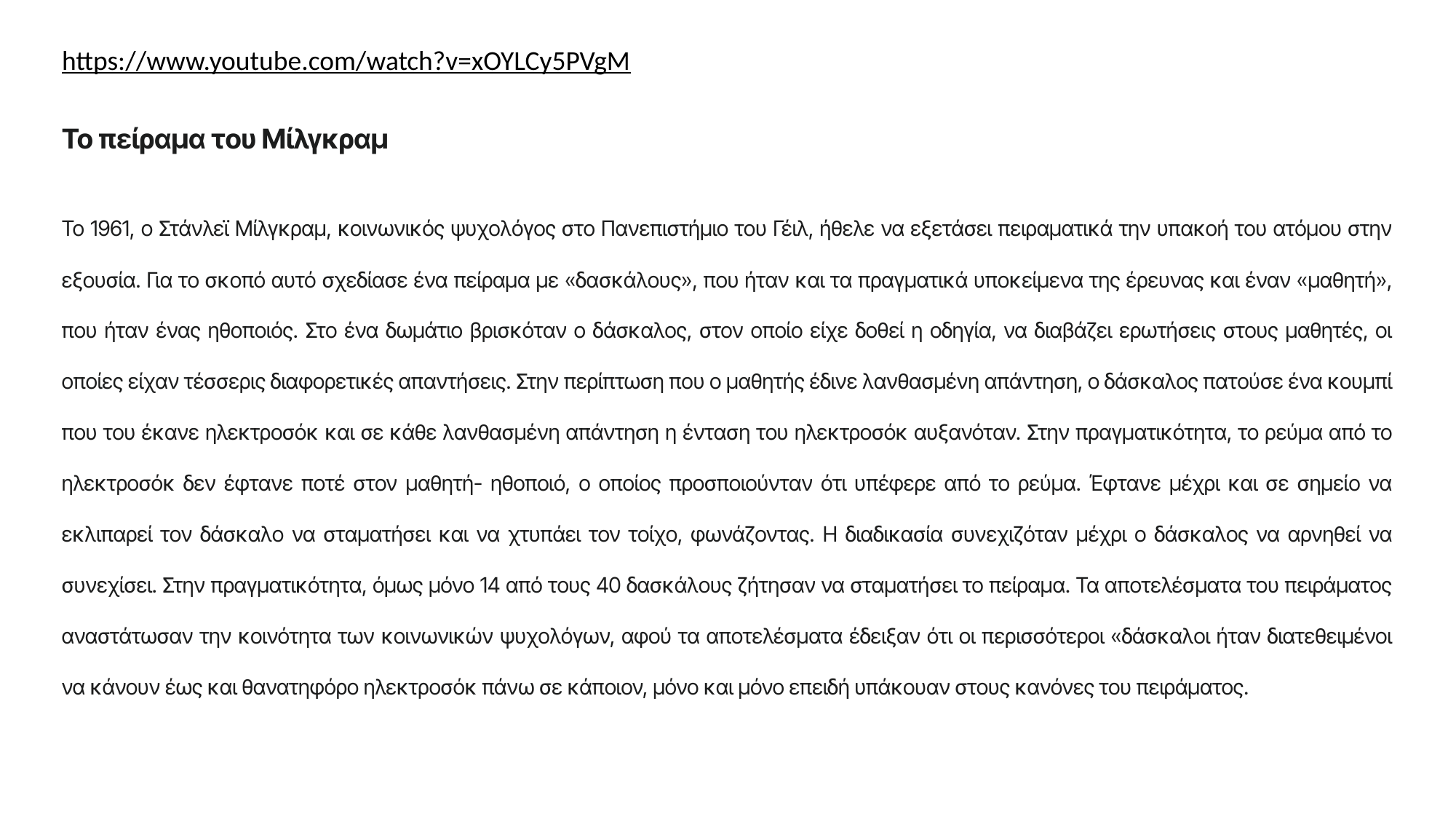

https://www.youtube.com/watch?v=xOYLCy5PVgM
Το πείραμα του Μίλγκραμ
Το 1961, ο Στάνλεϊ Μίλγκραμ, κοινωνικός ψυχολόγος στο Πανεπιστήμιο του Γέιλ, ήθελε να εξετάσει πειραματικά την υπακοή του ατόμου στην εξουσία. Για το σκοπό αυτό σχεδίασε ένα πείραμα με «δασκάλους», που ήταν και τα πραγματικά υποκείμενα της έρευνας και έναν «μαθητή», που ήταν ένας ηθοποιός. Στο ένα δωμάτιο βρισκόταν ο δάσκαλος, στον οποίο είχε δοθεί η οδηγία, να διαβάζει ερωτήσεις στους μαθητές, οι οποίες είχαν τέσσερις διαφορετικές απαντήσεις. Στην περίπτωση που ο μαθητής έδινε λανθασμένη απάντηση, ο δάσκαλος πατούσε ένα κουμπί που του έκανε ηλεκτροσόκ και σε κάθε λανθασμένη απάντηση η ένταση του ηλεκτροσόκ αυξανόταν. Στην πραγματικότητα, το ρεύμα από το ηλεκτροσόκ δεν έφτανε ποτέ στον μαθητή- ηθοποιό, ο οποίος προσποιούνταν ότι υπέφερε από το ρεύμα. Έφτανε μέχρι και σε σημείο να εκλιπαρεί τον δάσκαλο να σταματήσει και να χτυπάει τον τοίχο, φωνάζοντας. Η διαδικασία συνεχιζόταν μέχρι ο δάσκαλος να αρνηθεί να συνεχίσει. Στην πραγματικότητα, όμως μόνο 14 από τους 40 δασκάλους ζήτησαν να σταματήσει το πείραμα. Τα αποτελέσματα του πειράματος αναστάτωσαν την κοινότητα των κοινωνικών ψυχολόγων, αφού τα αποτελέσματα έδειξαν ότι οι περισσότεροι «δάσκαλοι ήταν διατεθειμένοι να κάνουν έως και θανατηφόρο ηλεκτροσόκ πάνω σε κάποιον, μόνο και μόνο επειδή υπάκουαν στους κανόνες του πειράματος.